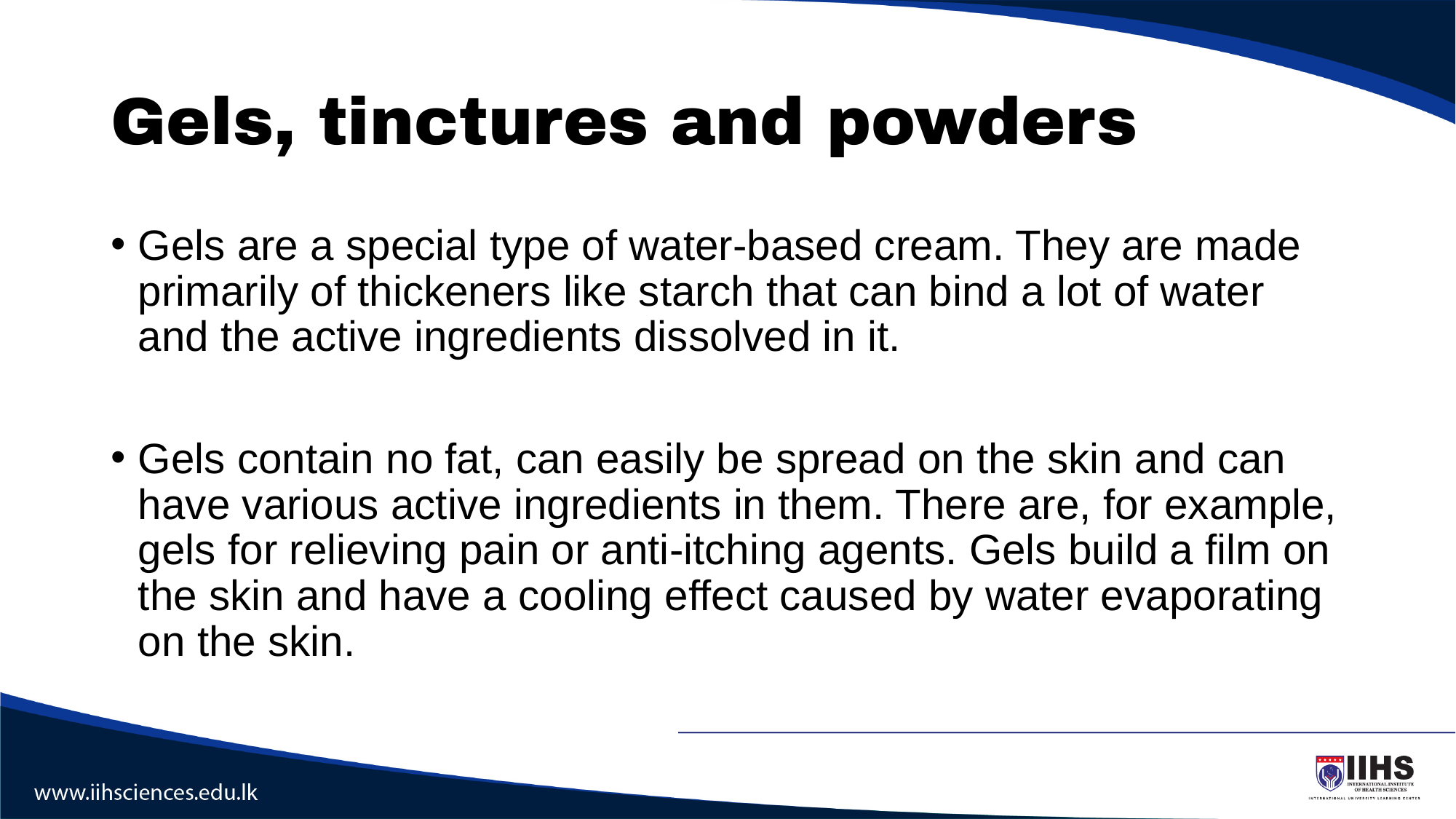

# Gels, tinctures and powders
Gels are a special type of water-based cream. They are made primarily of thickeners like starch that can bind a lot of water and the active ingredients dissolved in it.

Gels contain no fat, can easily be spread on the skin and can have various active ingredients in them. There are, for example, gels for relieving pain or anti-itching agents. Gels build a film on the skin and have a cooling effect caused by water evaporating on the skin.